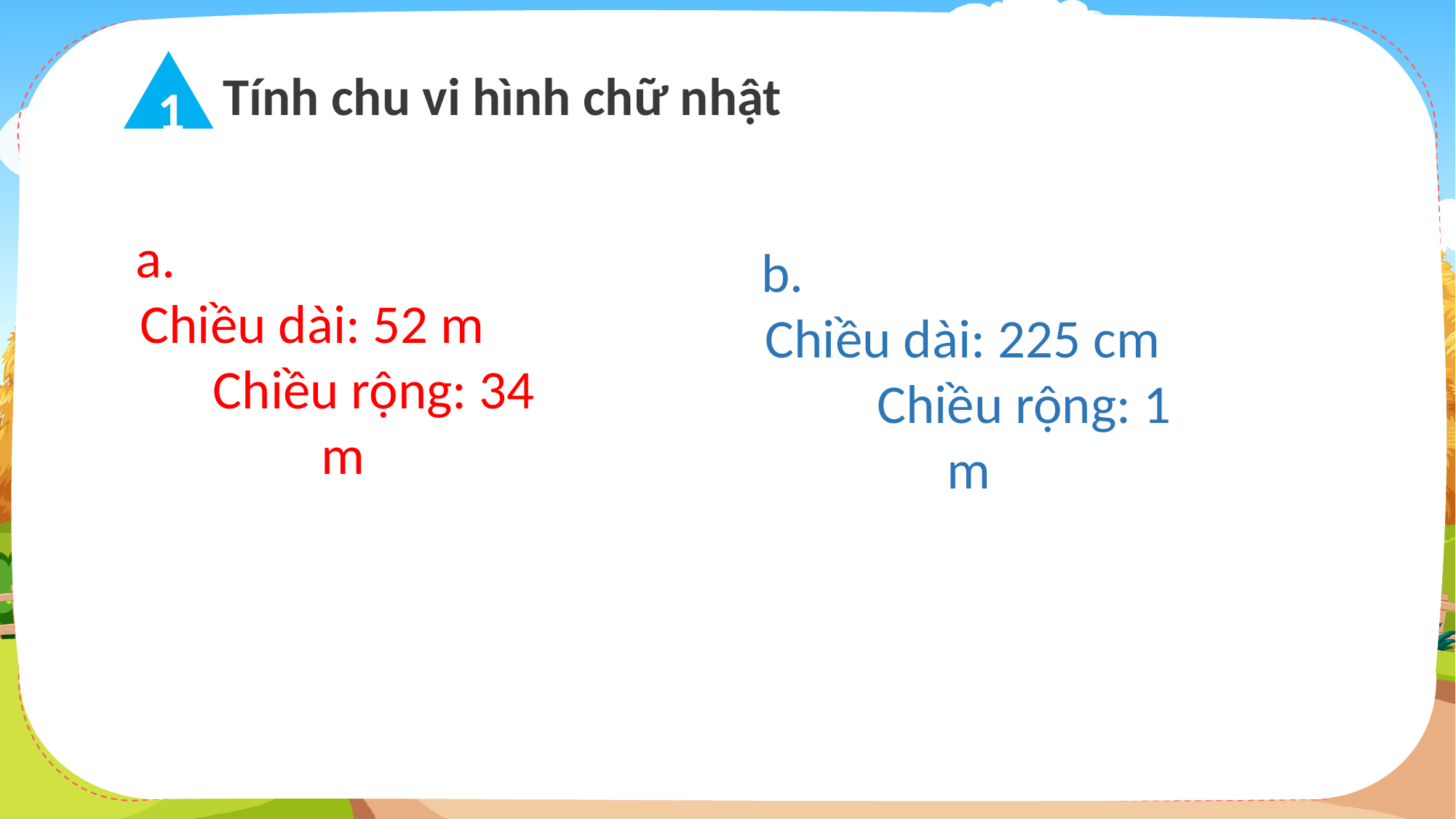

1
Tính chu vi hình chữ nhật
a.
Chiều dài: 52 m           Chiều rộng: 34 m
b.
Chiều dài: 225 cm           Chiều rộng: 1 m